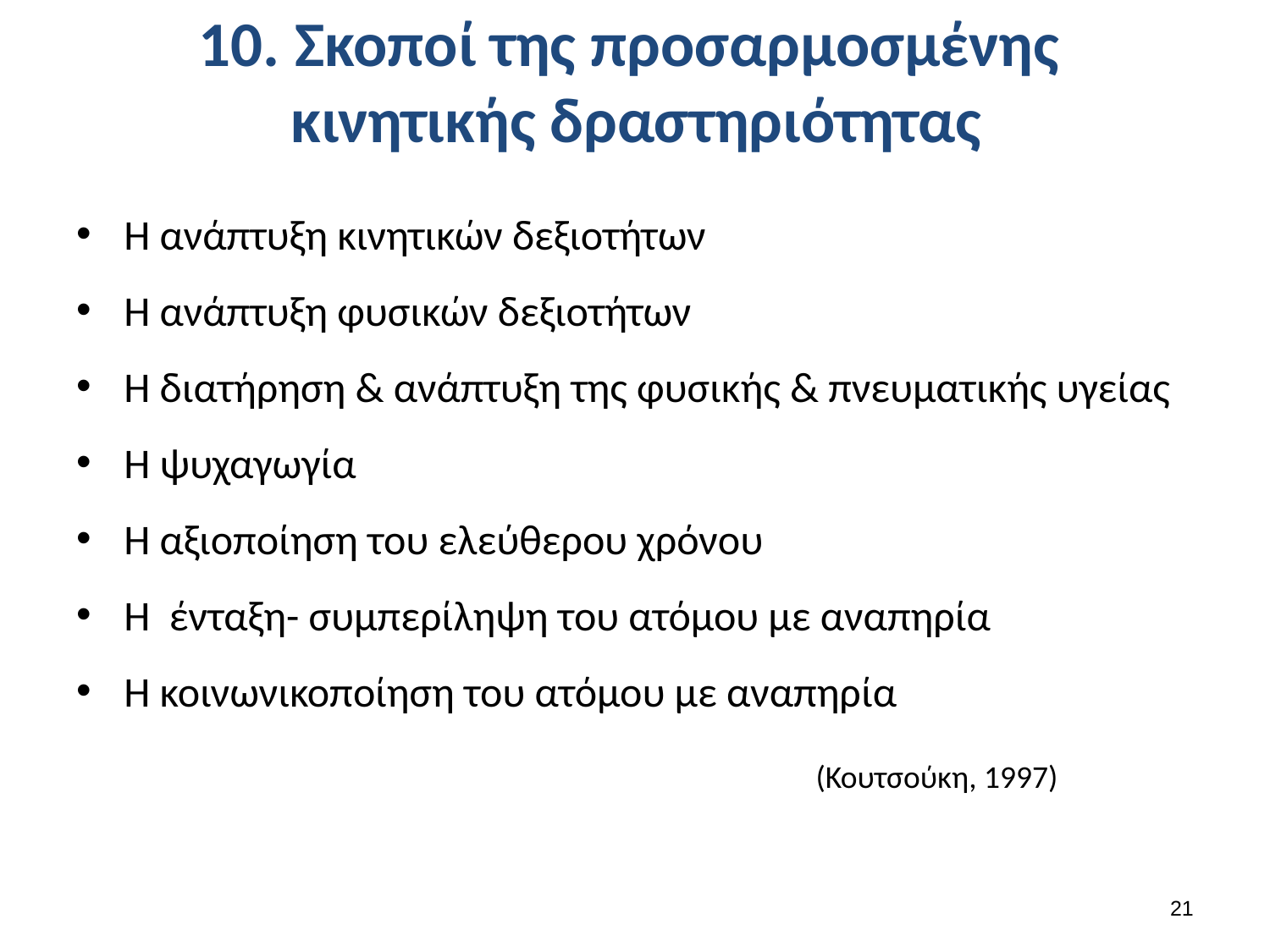

# 10. Σκοποί της προσαρμοσμένης κινητικής δραστηριότητας
Η ανάπτυξη κινητικών δεξιοτήτων
Η ανάπτυξη φυσικών δεξιοτήτων
Η διατήρηση & ανάπτυξη της φυσικής & πνευματικής υγείας
Η ψυχαγωγία
Η αξιοποίηση του ελεύθερου χρόνου
Η  ένταξη- συμπερίληψη του ατόμου με αναπηρία
Η κοινωνικοποίηση του ατόμου με αναπηρία
(Κουτσούκη, 1997)
21